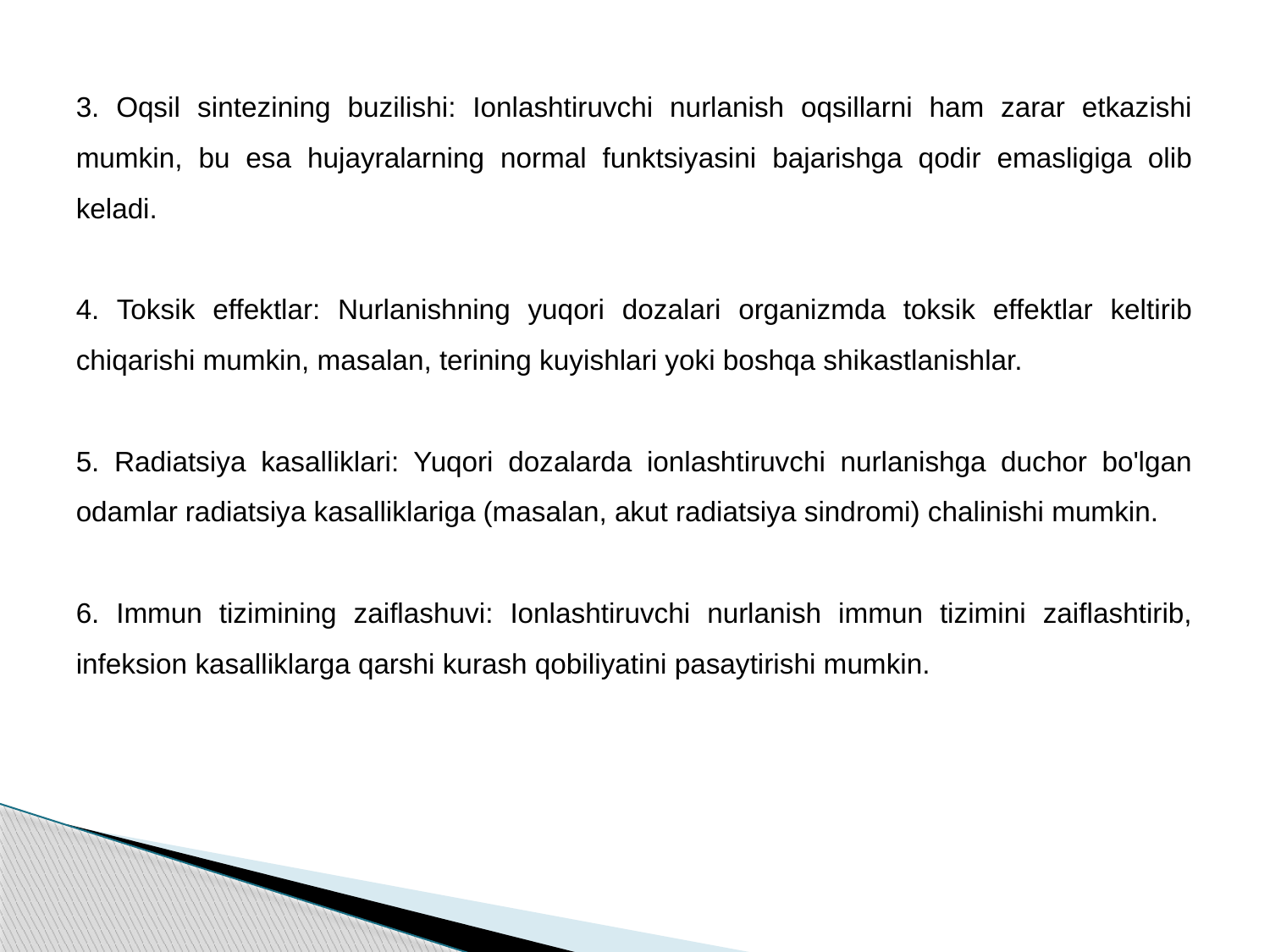

3. Oqsil sintezining buzilishi: Ionlashtiruvchi nurlanish oqsillarni ham zarar etkazishi mumkin, bu esa hujayralarning normal funktsiyasini bajarishga qodir emasligiga olib keladi.

4. Toksik effektlar: Nurlanishning yuqori dozalari organizmda toksik effektlar keltirib chiqarishi mumkin, masalan, terining kuyishlari yoki boshqa shikastlanishlar.

5. Radiatsiya kasalliklari: Yuqori dozalarda ionlashtiruvchi nurlanishga duchor bo'lgan odamlar radiatsiya kasalliklariga (masalan, akut radiatsiya sindromi) chalinishi mumkin.

6. Immun tizimining zaiflashuvi: Ionlashtiruvchi nurlanish immun tizimini zaiflashtirib, infeksion kasalliklarga qarshi kurash qobiliyatini pasaytirishi mumkin.